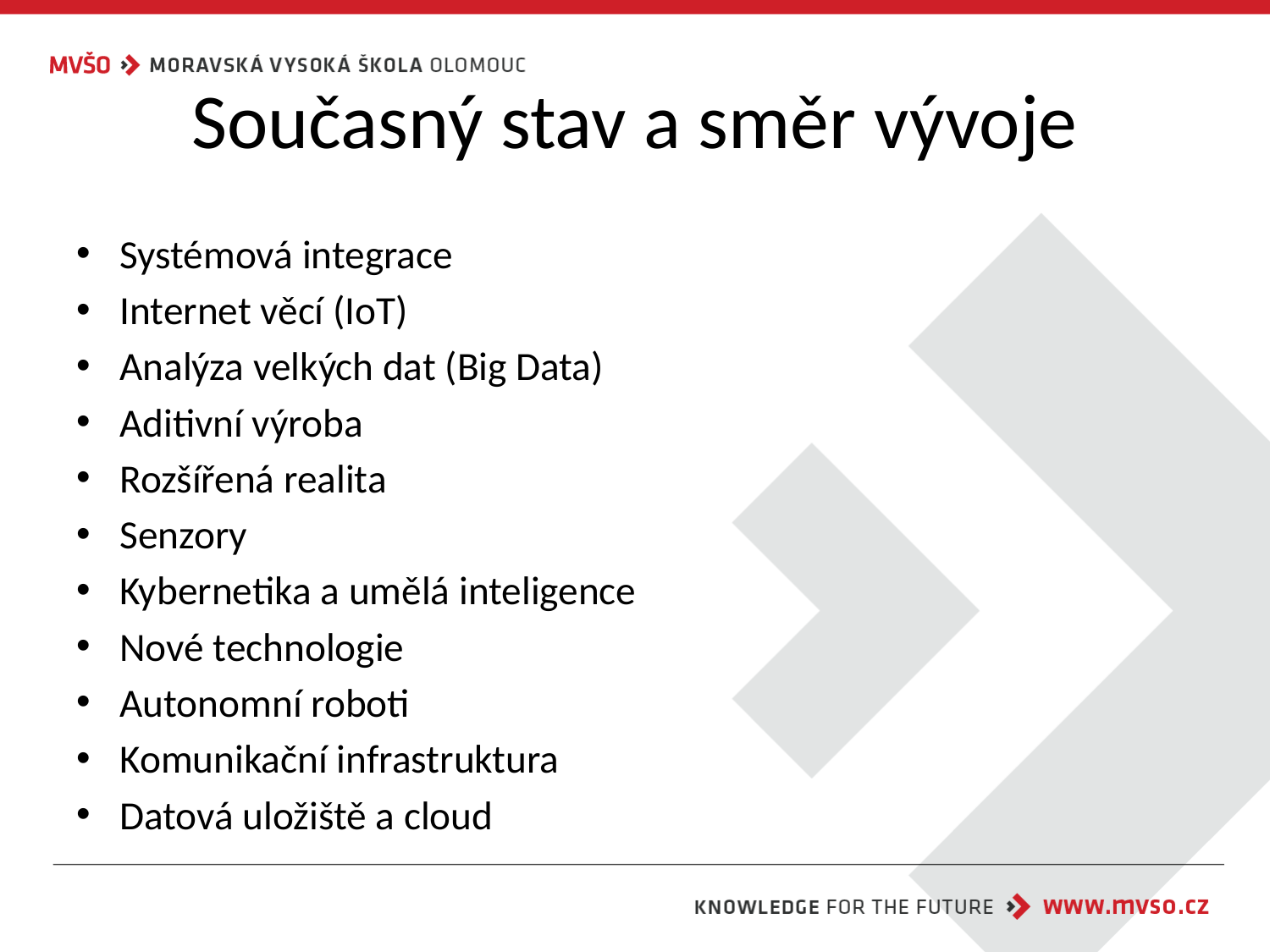

# Současný stav a směr vývoje
Systémová integrace
Internet věcí (IoT)
Analýza velkých dat (Big Data)
Aditivní výroba
Rozšířená realita
Senzory
Kybernetika a umělá inteligence
Nové technologie
Autonomní roboti
Komunikační infrastruktura
Datová uložiště a cloud